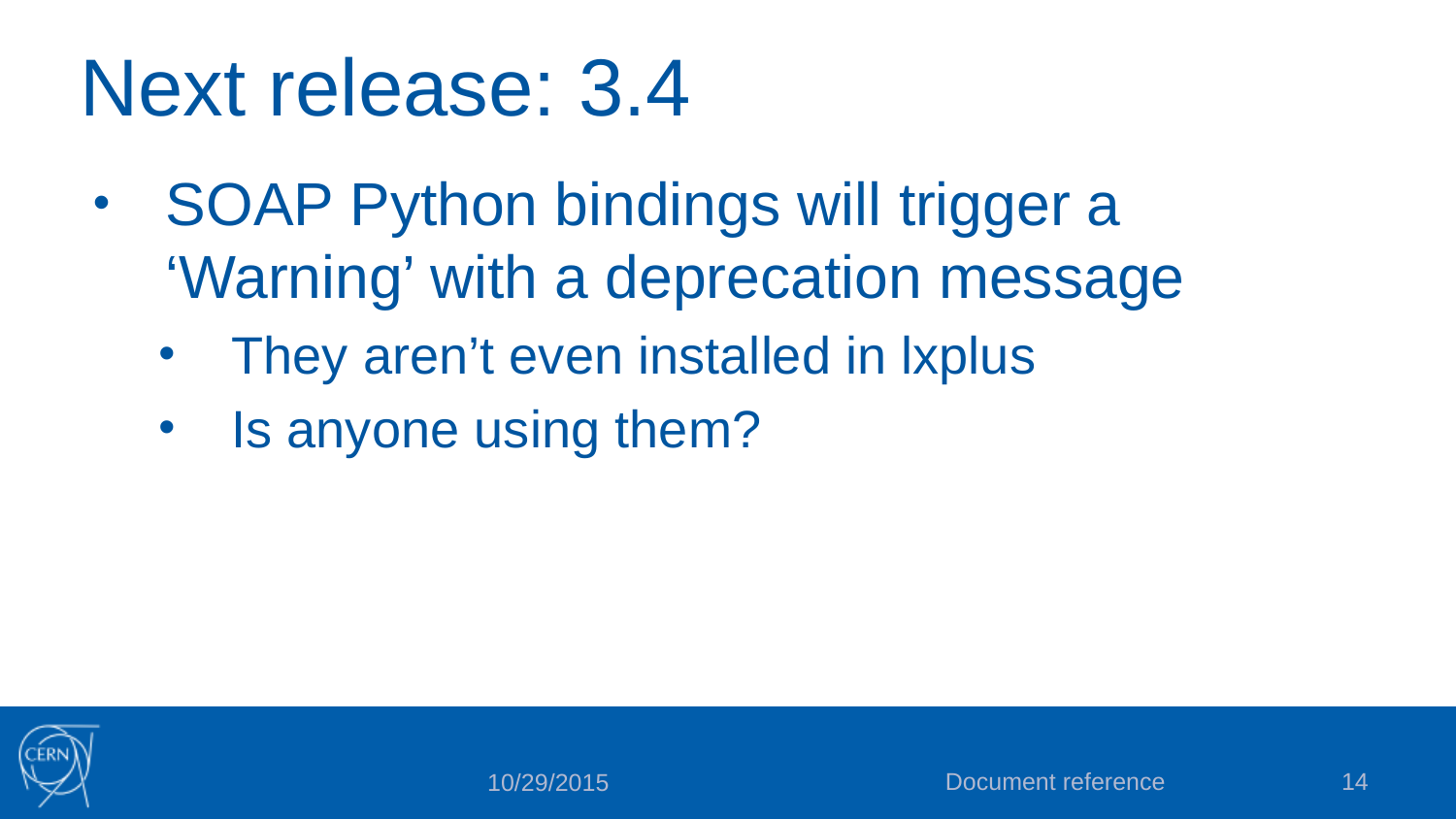

# Next release: 3.4
SOAP Python bindings will trigger a ‘Warning’ with a deprecation message
They aren’t even installed in lxplus
Is anyone using them?
Document reference
14
10/29/2015